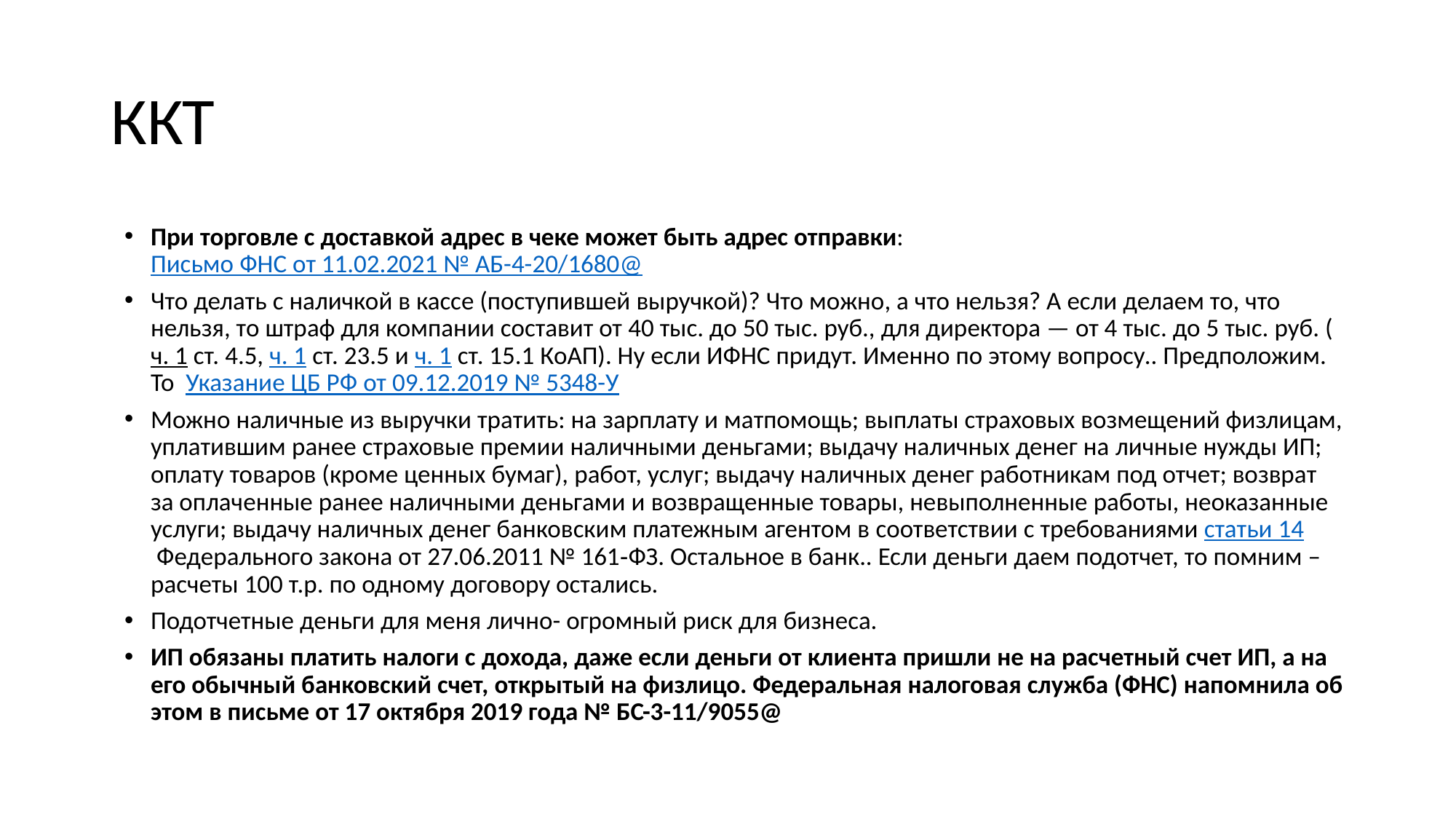

# ККТ

При торговле с доставкой адрес в чеке может быть адрес отправки: Письмо ФНС от 11.02.2021 № АБ-4-20/1680@
Что делать с наличкой в кассе (поступившей выручкой)? Что можно, а что нельзя? А если делаем то, что нельзя, то штраф для компании составит от 40 тыс. до 50 тыс. руб., для директора — от 4 тыс. до 5 тыс. руб. (ч. 1 ст. 4.5, ч. 1 ст. 23.5 и ч. 1 ст. 15.1 КоАП). Ну если ИФНС придут. Именно по этому вопросу.. Предположим. То  Указание ЦБ РФ от 09.12.2019 № 5348-У
Можно наличные из выручки тратить: на зарплату и матпомощь; выплаты страховых возмещений физлицам, уплатившим ранее страховые премии наличными деньгами; выдачу наличных денег на личные нужды ИП; оплату товаров (кроме ценных бумаг), работ, услуг; выдачу наличных денег работникам под отчет; возврат за оплаченные ранее наличными деньгами и возвращенные товары, невыполненные работы, неоказанные услуги; выдачу наличных денег банковским платежным агентом в соответствии с требованиями статьи 14 Федерального закона от 27.06.2011 № 161‑ФЗ. Остальное в банк.. Если деньги даем подотчет, то помним – расчеты 100 т.р. по одному договору остались.
Подотчетные деньги для меня лично- огромный риск для бизнеса.
ИП обязаны платить налоги с дохода, даже если деньги от клиента пришли не на расчетный счет ИП, а на его обычный банковский счет, открытый на физлицо. Федеральная налоговая служба (ФНС) напомнила об этом в письме от 17 октября 2019 года № БС-3-11/9055@